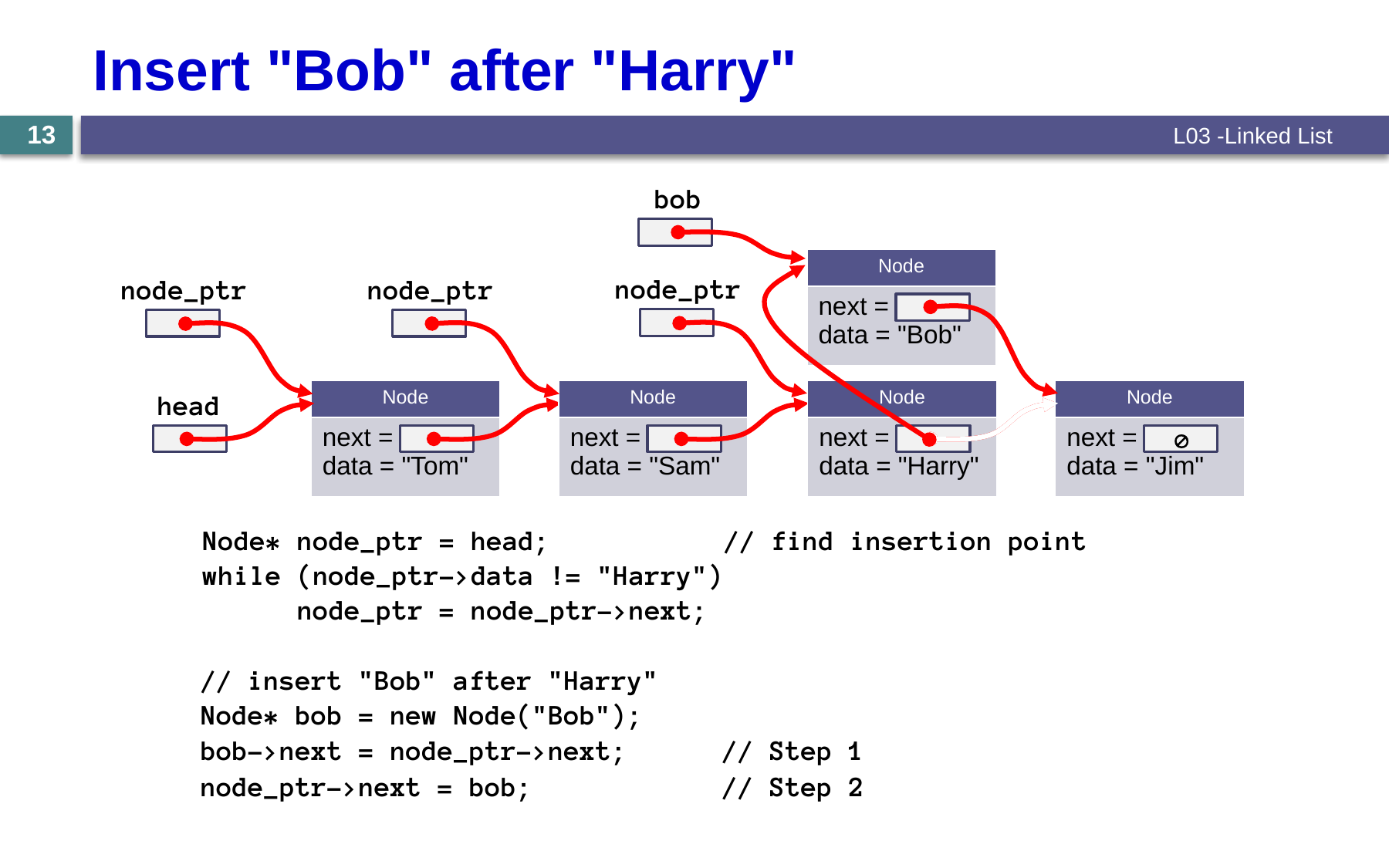

# Insert "Bob" after "Harry"
L03 -Linked List
13
bob

| Node |
| --- |
| next = \_\_\_\_\_ data = "Bob" |
node_ptr

node_ptr

node_ptr

head
| Node |
| --- |
| next = \_\_\_\_\_ data = "Tom" |
| Node |
| --- |
| next = \_\_\_\_\_ data = "Sam" |
| Node |
| --- |
| next = \_\_\_\_\_ data = "Harry" |
| Node |
| --- |
| next = \_\_\_\_\_ data = "Jim" |

∅
Node* node_ptr = head;           // find insertion point
while (node_ptr->data != "Harry")
      node_ptr = node_ptr->next;
// insert "Bob" after "Harry"
Node* bob = new Node("Bob");
bob->next = node_ptr->next;      // Step 1
node_ptr->next = bob;            // Step 2